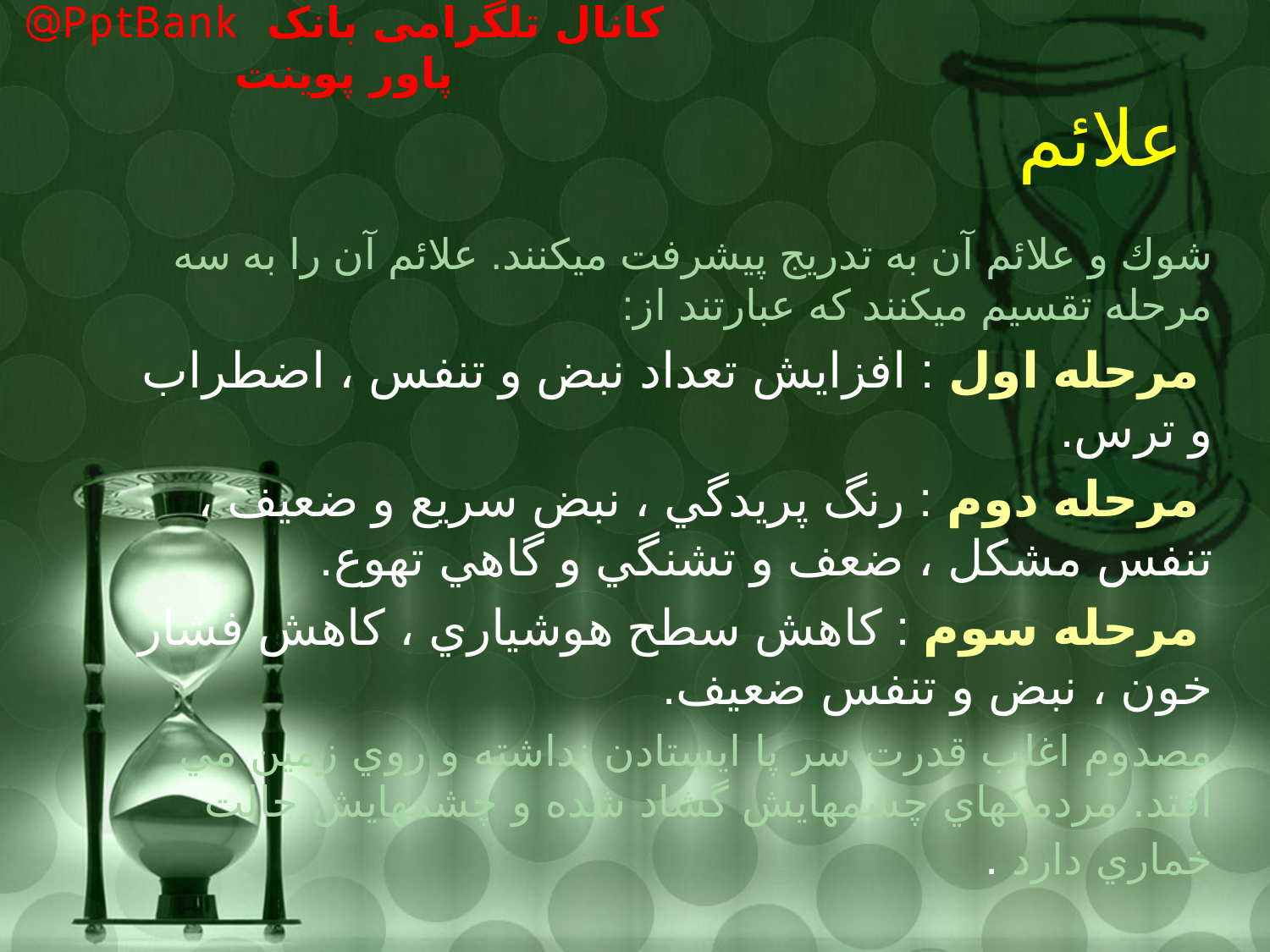

# علائم
شوك و علائم آن به تدريج پيشرفت ميكنند. علائم آن را به سه مرحله تقسيم ميكنند كه عبارتند از:
 مرحله اول : افزايش تعداد نبض و تنفس ، اضطراب و ترس.
 مرحله دوم : رنگ پريدگي ، نبض سريع و ضعيف ، تنفس مشكل ، ضعف و تشنگي و گاهي تهوع.
 مرحله سوم : كاهش سطح هوشياري ، كاهش فشار خون ، نبض و تنفس ضعيف.
مصدوم اغلب قدرت سر پا ايستادن نداشته و روي زمين مي افتد. مردمكهاي چشمهايش گشاد شده و چشمهايش حالت خماري دارد .